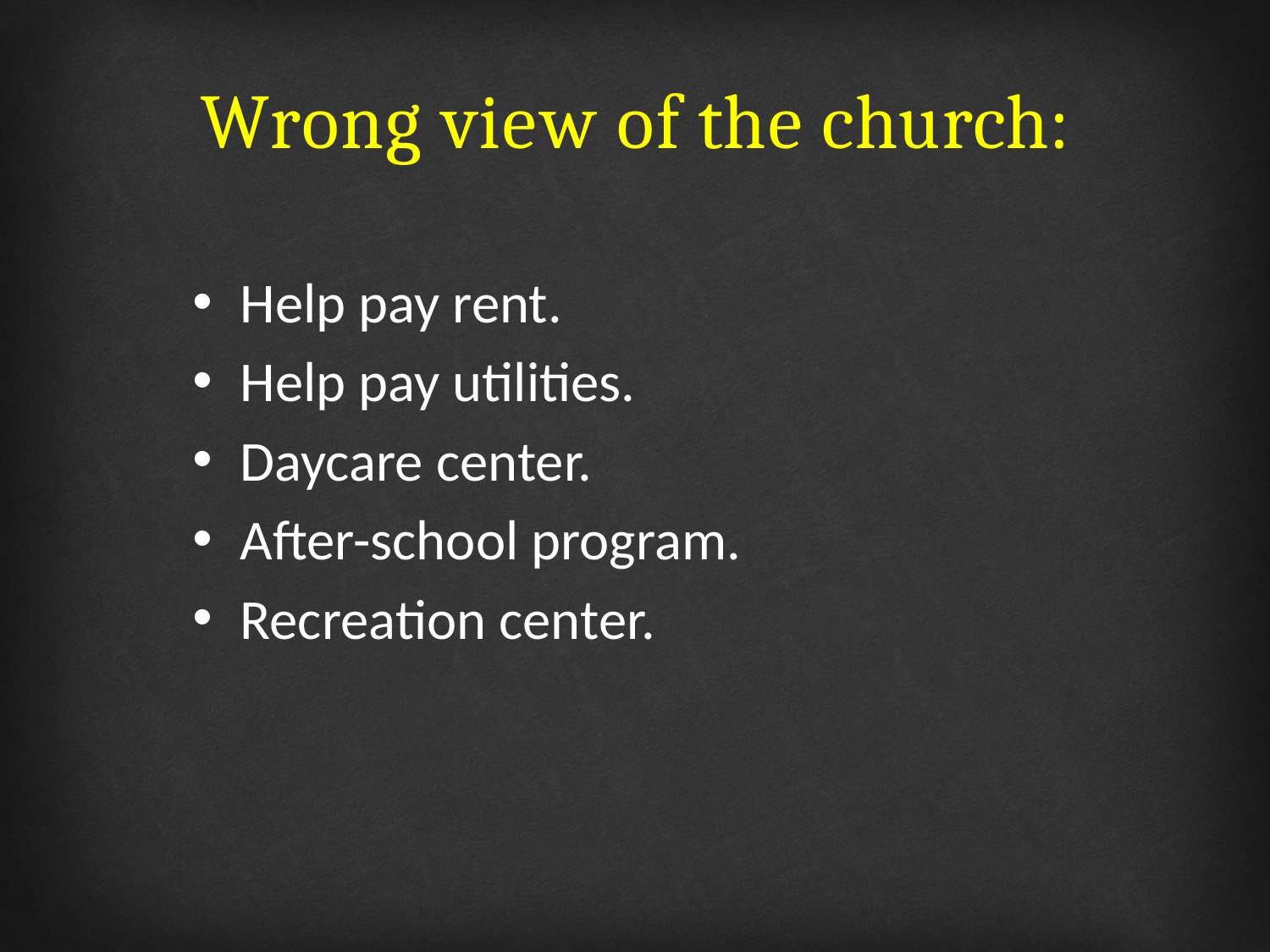

# Wrong view of the church:
Help pay rent.
Help pay utilities.
Daycare center.
After-school program.
Recreation center.